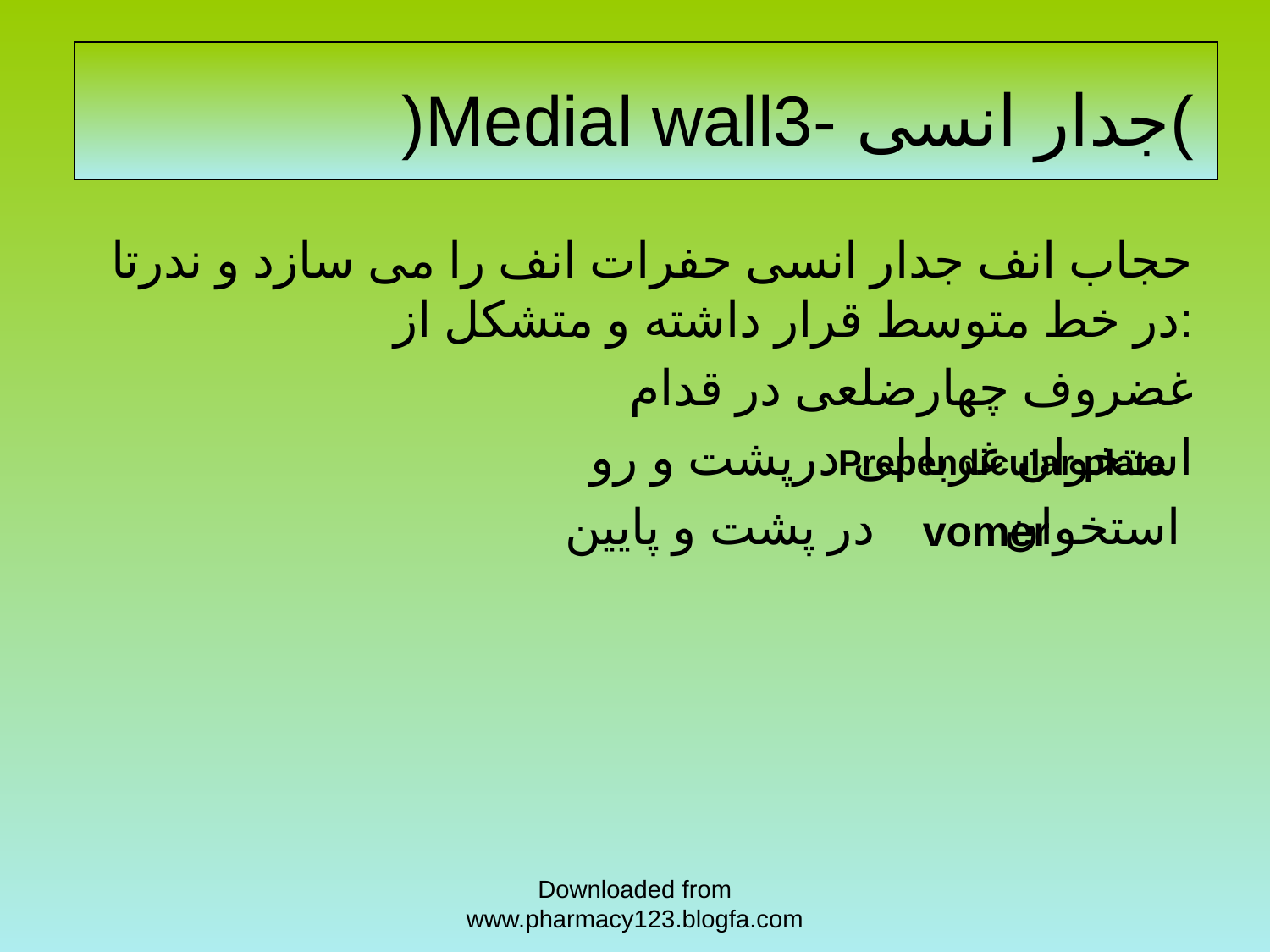

# )Medial wall3- جدار انسی(

حجاب انف جدار انسی حفرات انف را می سازد و ندرتا در خط متوسط قرار داشته و متشکل از:
غضروف چهارضلعی در قدام
                           استخوان غربا لی درپشت و رو
استخوان          در پشت و پایین
Prependicular plate
vomer
Downloaded from www.pharmacy123.blogfa.com